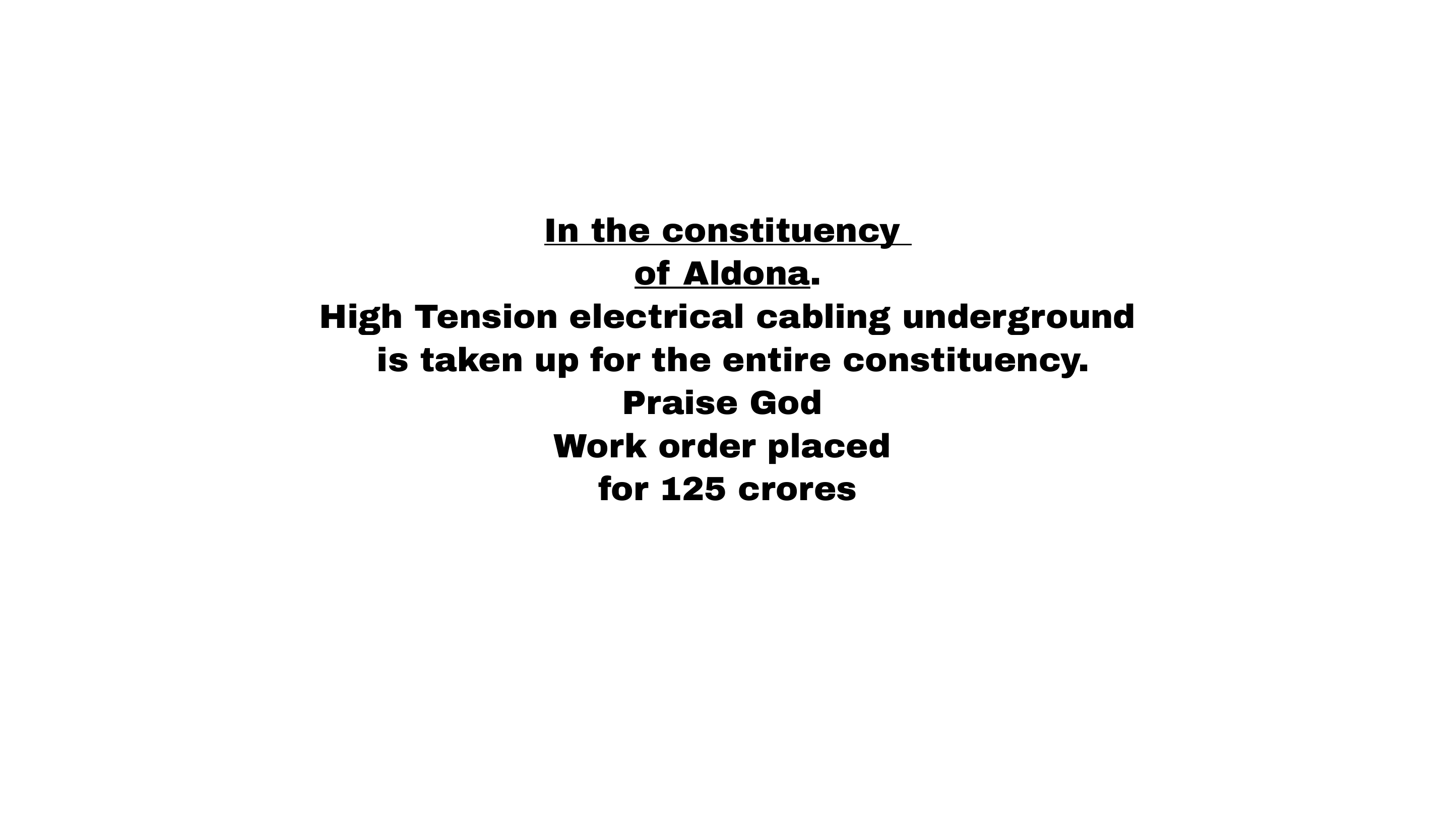

# In the constituency of Aldona. High Tension electrical cabling underground is taken up for the entire constituency. Praise God Work order placed for 125 crores